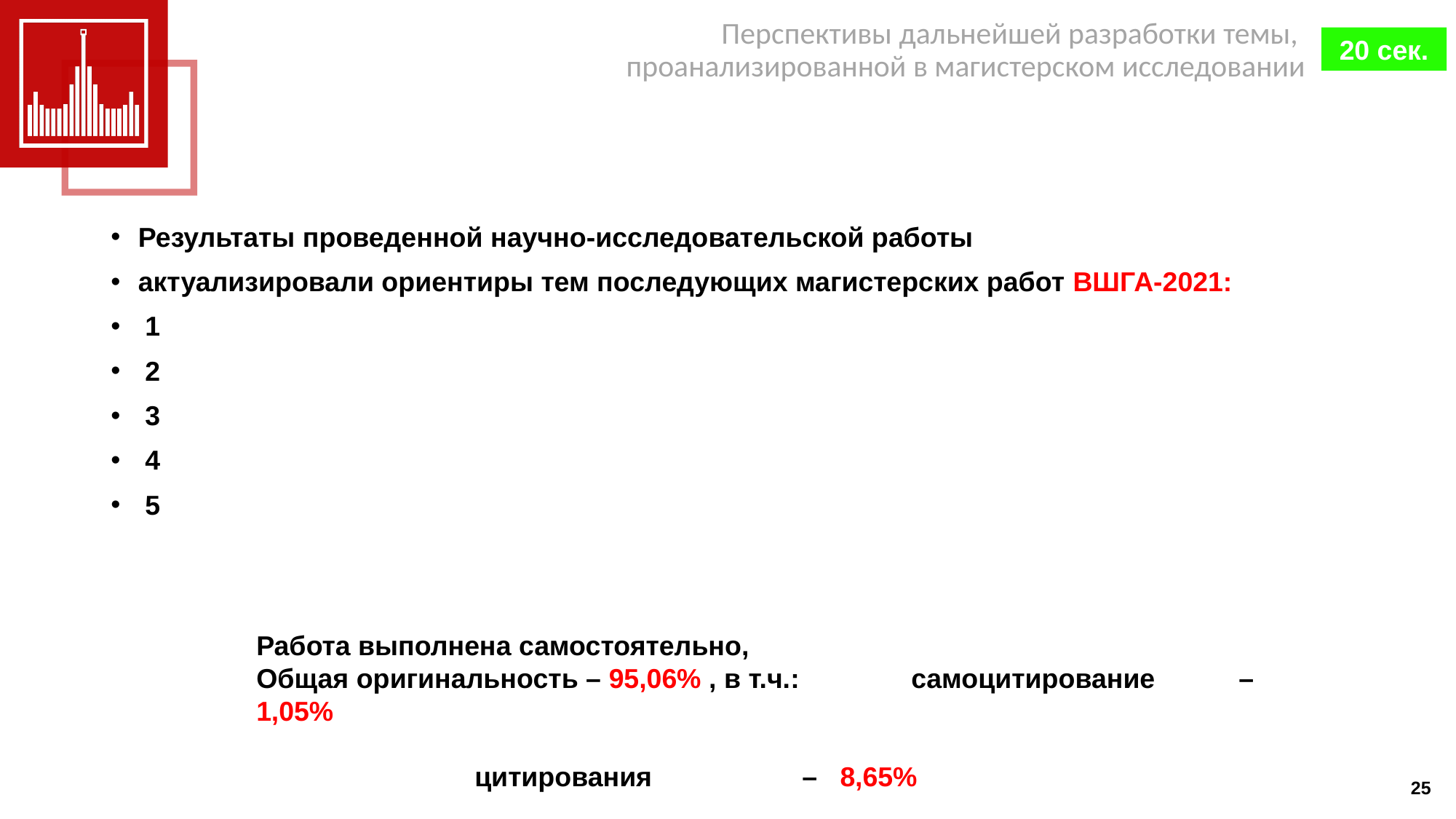

Перспективы дальнейшей разработки темы,
проанализированной в магистерском исследовании
20 сек.
Результаты проведенной научно-исследовательской работы
актуализировали ориентиры тем последующих магистерских работ ВШГА-2021:
1
2
3
4
5

Работа выполнена самостоятельно,
Общая оригинальность – 95,06% , в т.ч.: 	самоцитирование	–   1,05%
											цитирования 		–   8,65%
											оригинальность 	– 85,36%
25